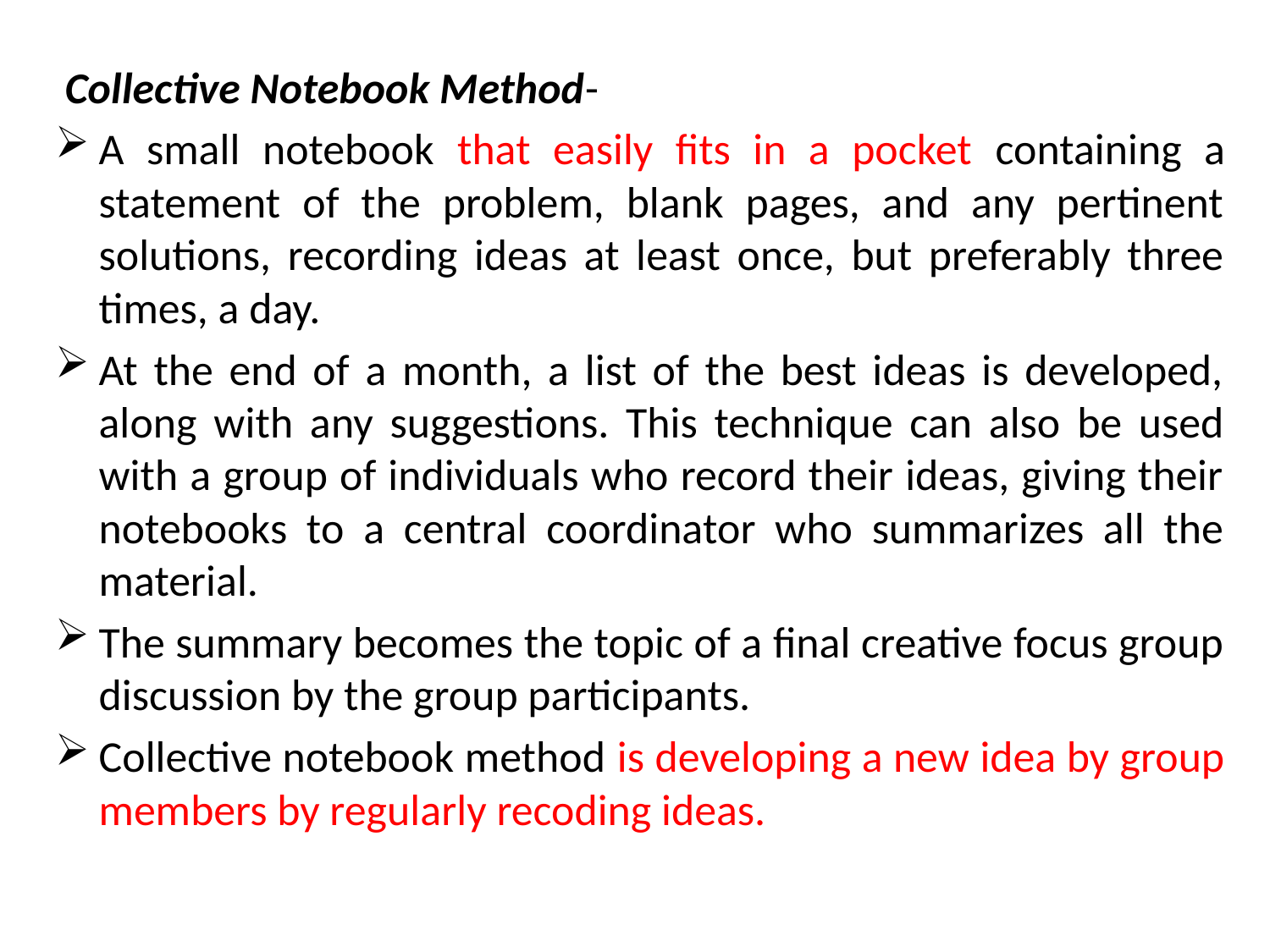

Collective Notebook Method-
A small notebook that easily fits in a pocket containing a statement of the problem, blank pages, and any pertinent solutions, recording ideas at least once, but preferably three times, a day.
At the end of a month, a list of the best ideas is developed, along with any suggestions. This technique can also be used with a group of individuals who record their ideas, giving their notebooks to a central coordinator who summarizes all the material.
The summary becomes the topic of a final creative focus group discussion by the group participants.
Collective notebook method is developing a new idea by group members by regularly recoding ideas.